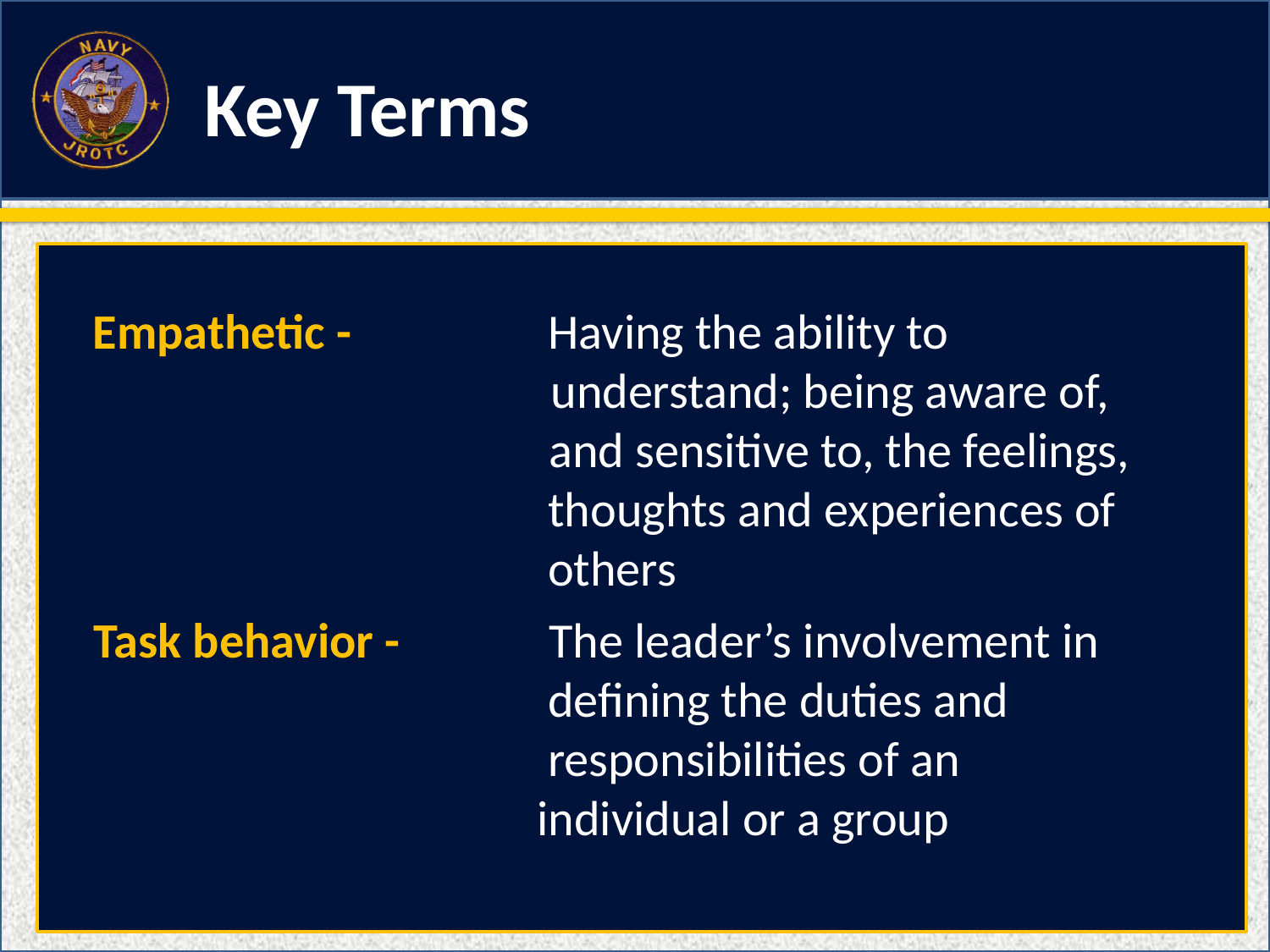

Key Terms
Empathetic -
Having the ability to
understand; being aware of,
and sensitive to, the feelings,
thoughts and experiences of
others
Task behavior -
The leader’s involvement in
defining the duties and
responsibilities of an
individual or a group